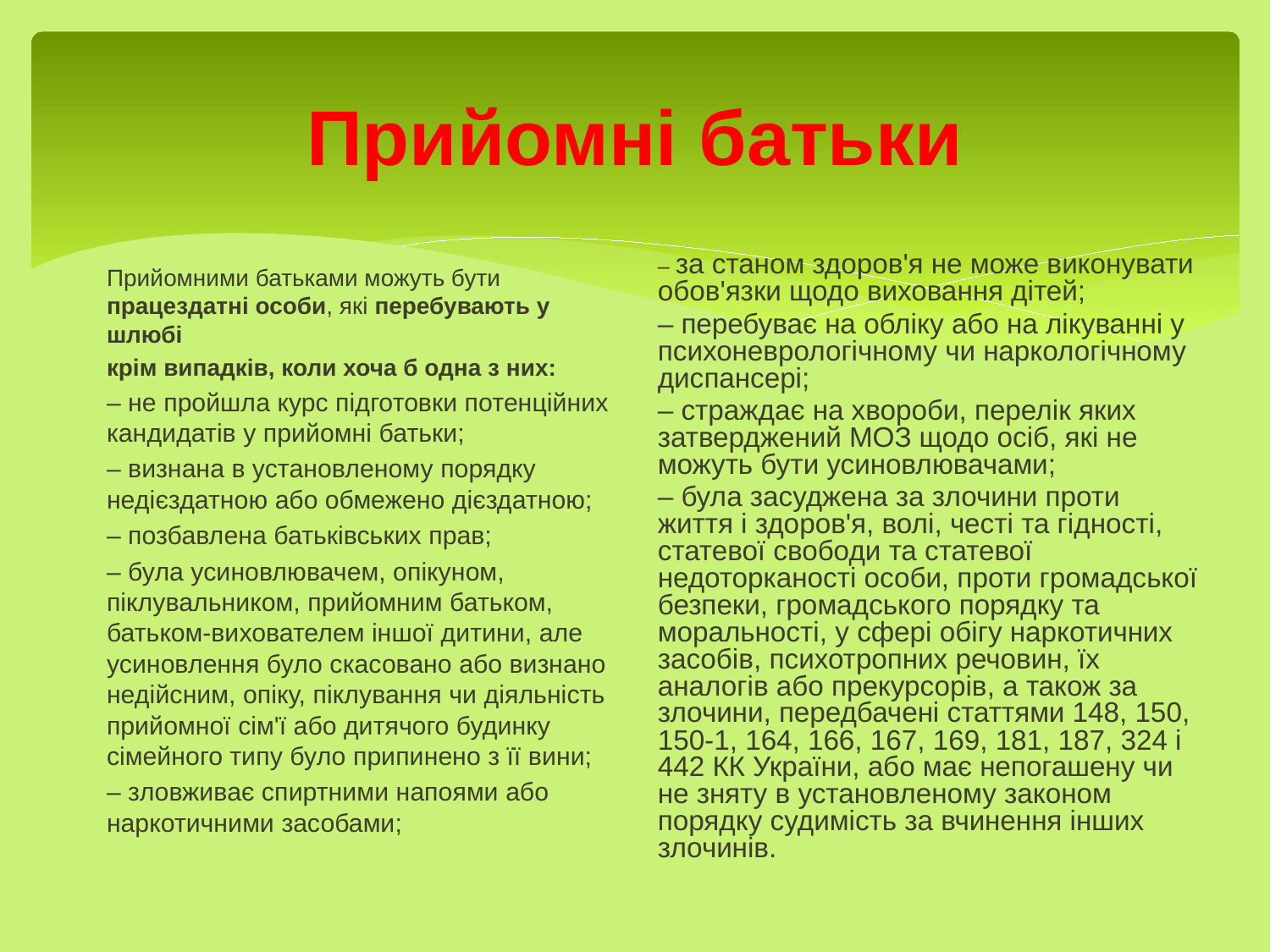

# Прийомні батьки
– за станом здоров'я не може виконувати обов'язки щодо виховання дітей;
– перебуває на обліку або на лікуванні у психоневрологічному чи наркологічному диспансері;
– страждає на хвороби, перелік яких затверджений МОЗ щодо осіб, які не можуть бути усиновлювачами;
– була засуджена за злочини проти життя і здоров'я, волі, честі та гідності, статевої свободи та статевої недоторканості особи, проти громадської безпеки, громадського порядку та моральності, у сфері обігу наркотичних засобів, психотропних речовин, їх аналогів або прекурсорів, а також за злочини, передбачені статтями 148, 150, 150-1, 164, 166, 167, 169, 181, 187, 324 і 442 КК України, або має непогашену чи не зняту в установленому законом порядку судимість за вчинення інших злочинів.
Прийомними батьками можуть бути працездатні особи, які перебувають у шлюбі
крім випадків, коли хоча б одна з них:
– не пройшла курс підготовки потенційних кандидатів у прийомні батьки;
– визнана в установленому порядку недієздатною або обмежено дієздатною;
– позбавлена батьківських прав;
– була усиновлювачем, опікуном, піклувальником, прийомним батьком, батьком-вихователем іншої дитини, але усиновлення було скасовано або визнано недійсним, опіку, піклування чи діяльність прийомної сім'ї або дитячого будинку сімейного типу було припинено з її вини;
– зловживає спиртними напоями або наркотичними засобами;